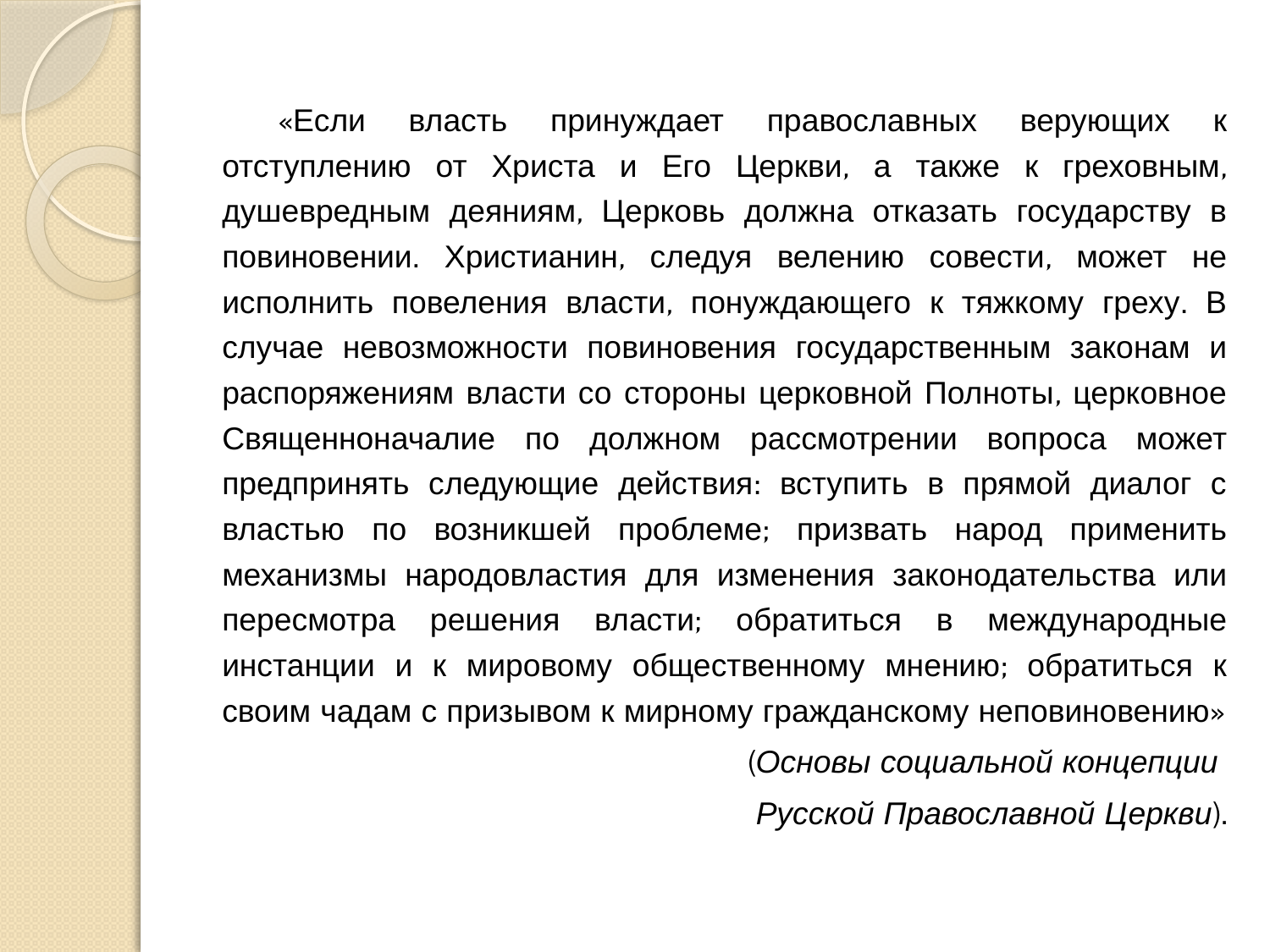

«Если власть принуждает православных верующих к отступлению от Христа и Его Церкви, а также к греховным, душевредным деяниям, Церковь должна отказать государству в повиновении. Христианин, следуя велению совести, может не исполнить повеления власти, понуждающего к тяжкому греху. В случае невозможности повиновения государственным законам и распоряжениям власти со стороны церковной Полноты, церковное Священноначалие по должном рассмотрении вопроса может предпринять следующие действия: вступить в прямой диалог с властью по возникшей проблеме; призвать народ применить механизмы народовластия для изменения законодательства или пересмотра решения власти; обратиться в международные инстанции и к мировому общественному мнению; обратиться к своим чадам с призывом к мирному гражданскому неповиновению»
(Основы социальной концепции
Русской Православной Церкви).